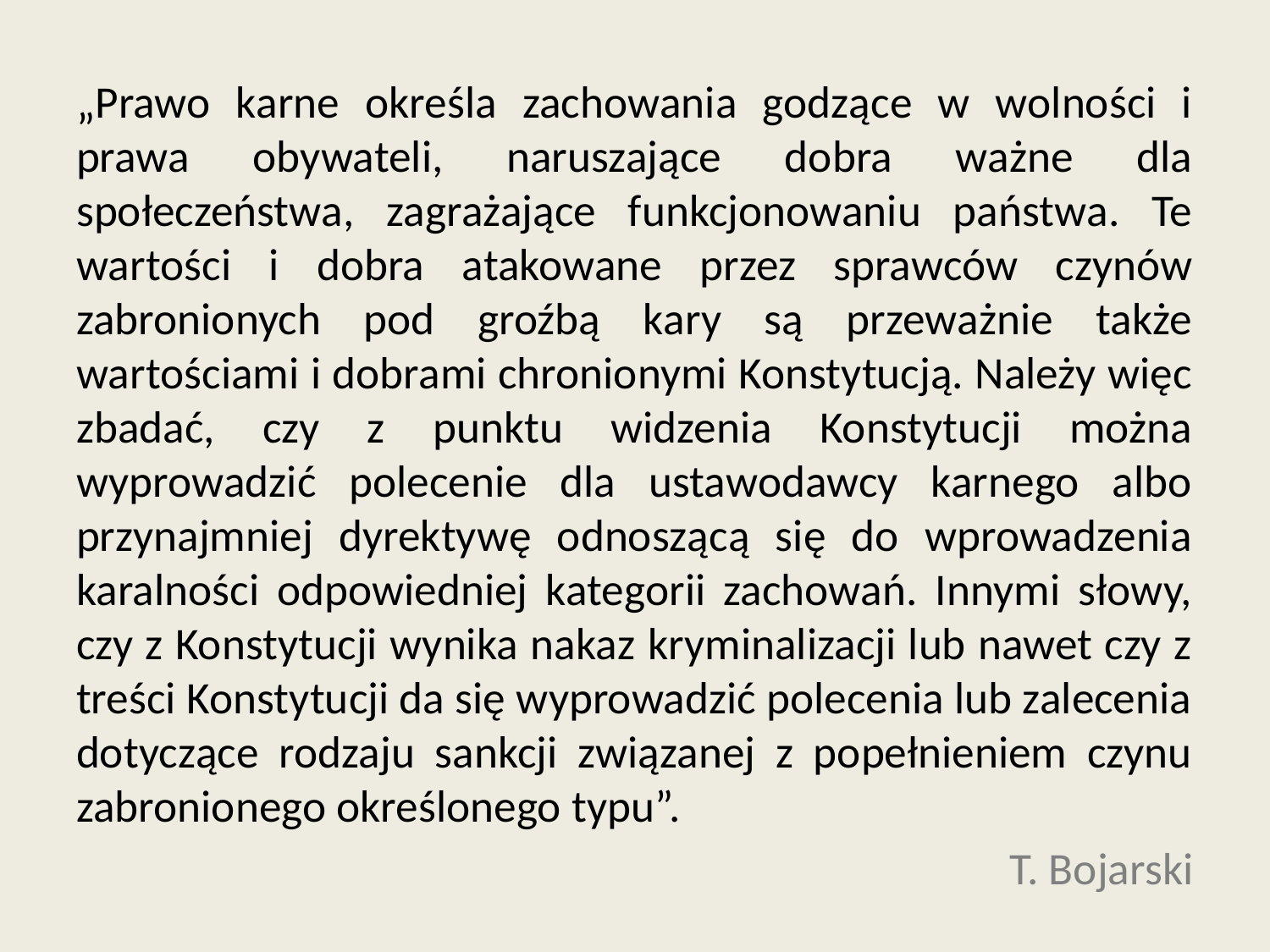

„Prawo karne określa zachowania godzące w wolności i prawa obywateli, naruszające dobra ważne dla społeczeństwa, zagrażające funkcjonowaniu państwa. Te wartości i dobra atakowane przez sprawców czynów zabronionych pod groźbą kary są przeważnie także wartościami i dobrami chronionymi Konstytucją. Należy więc zbadać, czy z punktu widzenia Konstytucji można wyprowadzić polecenie dla ustawodawcy karnego albo przynajmniej dyrektywę odnoszącą się do wprowadzenia karalności odpowiedniej kategorii zachowań. Innymi słowy, czy z Konstytucji wynika nakaz kryminalizacji lub nawet czy z treści Konstytucji da się wyprowadzić polecenia lub zalecenia dotyczące rodzaju sankcji związanej z popełnieniem czynu zabronionego określonego typu”.
T. Bojarski